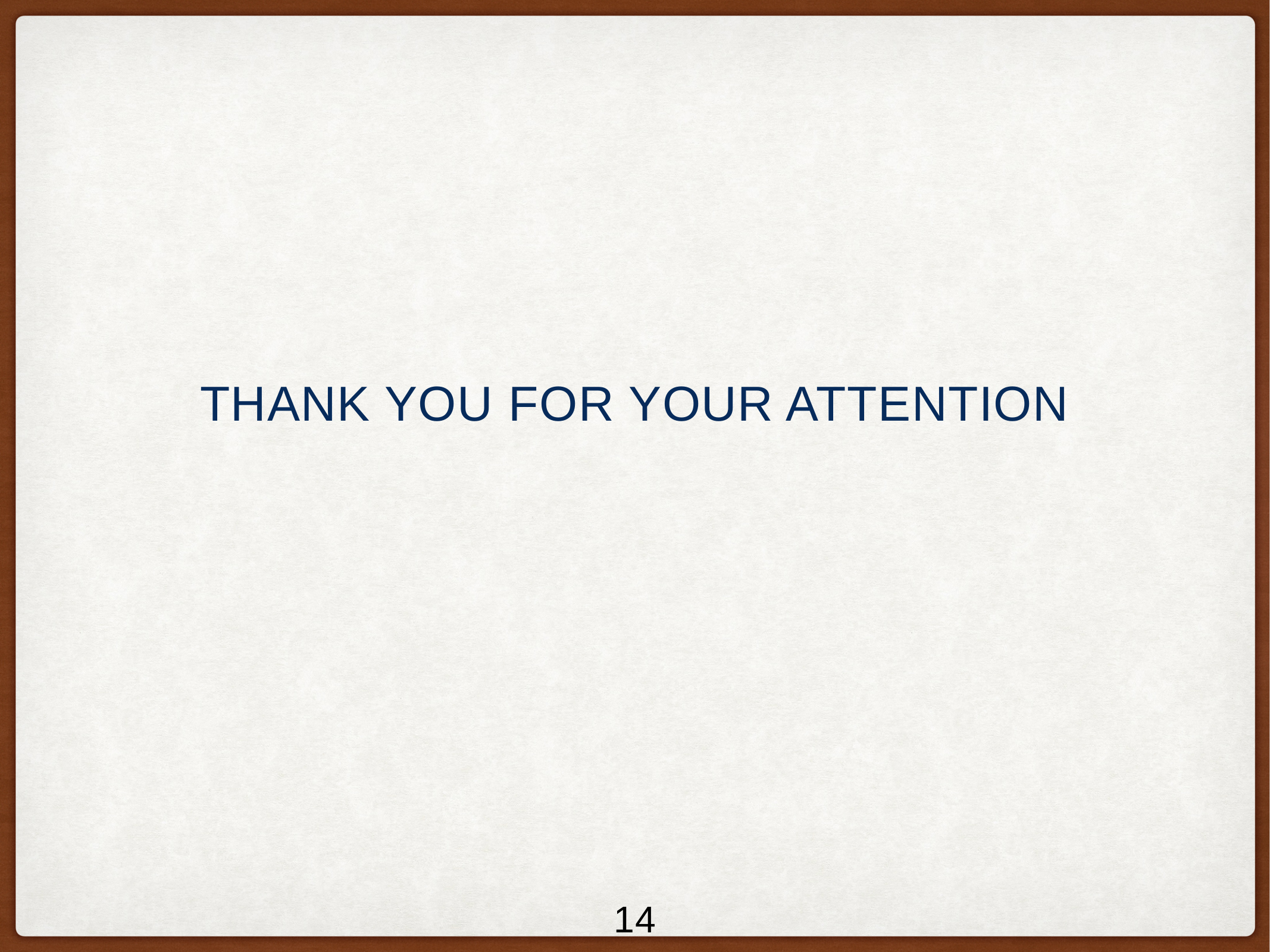

# Thank You For Your Attention
14